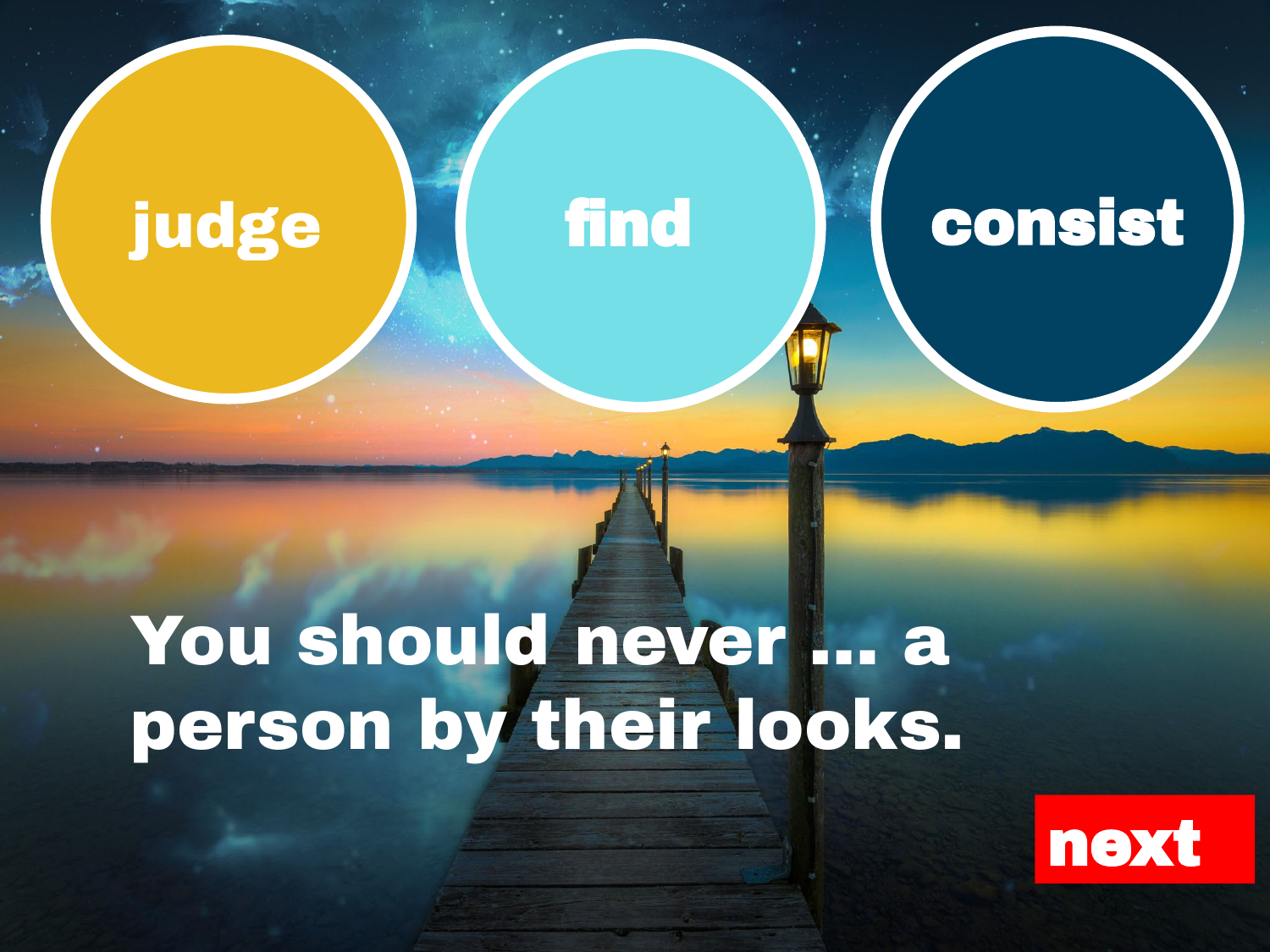

consist

judge

find
You should never … a person by their looks.
next